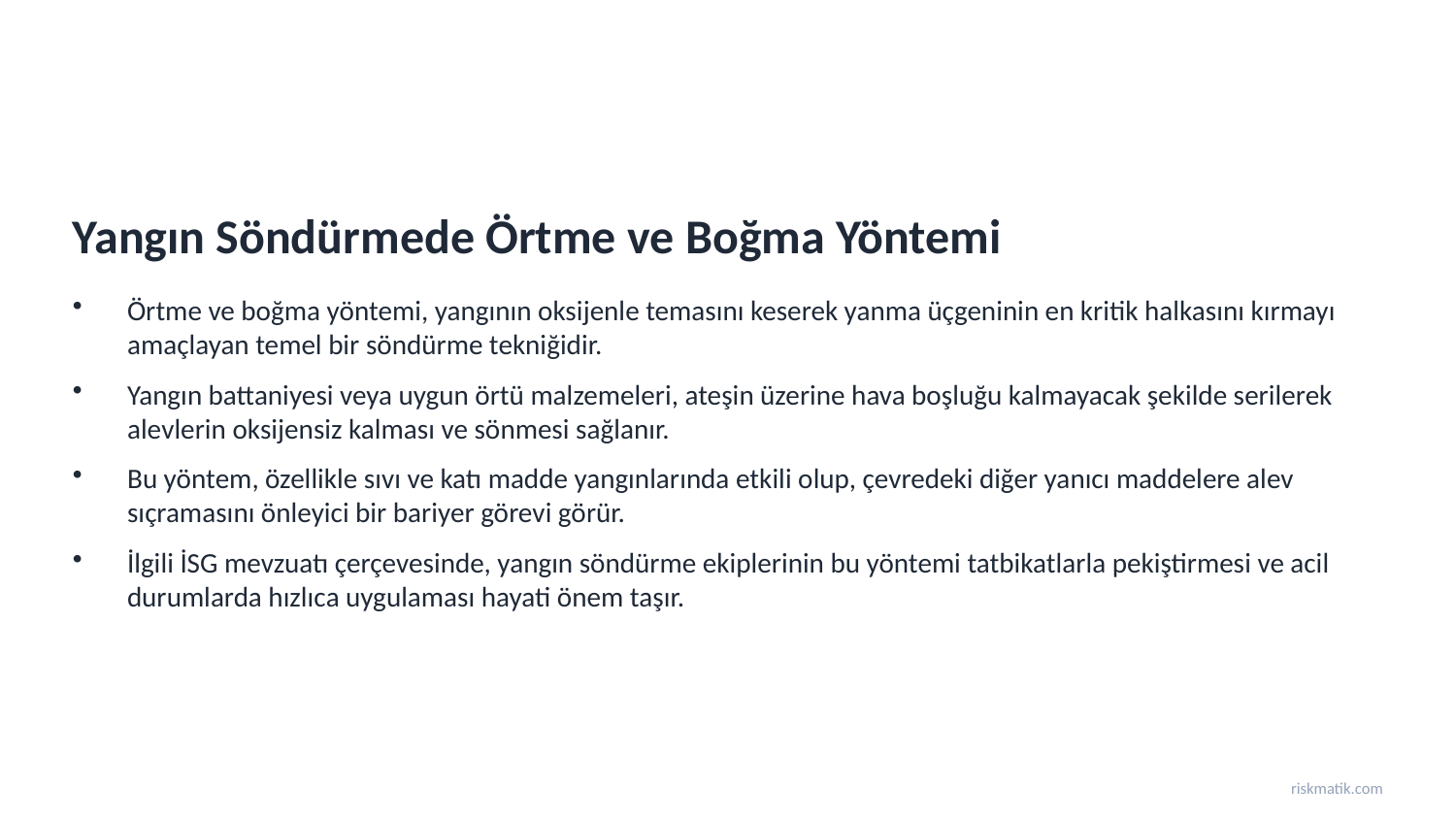

Yangın Söndürmede Örtme ve Boğma Yöntemi
Örtme ve boğma yöntemi, yangının oksijenle temasını keserek yanma üçgeninin en kritik halkasını kırmayı amaçlayan temel bir söndürme tekniğidir.
Yangın battaniyesi veya uygun örtü malzemeleri, ateşin üzerine hava boşluğu kalmayacak şekilde serilerek alevlerin oksijensiz kalması ve sönmesi sağlanır.
Bu yöntem, özellikle sıvı ve katı madde yangınlarında etkili olup, çevredeki diğer yanıcı maddelere alev sıçramasını önleyici bir bariyer görevi görür.
İlgili İSG mevzuatı çerçevesinde, yangın söndürme ekiplerinin bu yöntemi tatbikatlarla pekiştirmesi ve acil durumlarda hızlıca uygulaması hayati önem taşır.
riskmatik.com